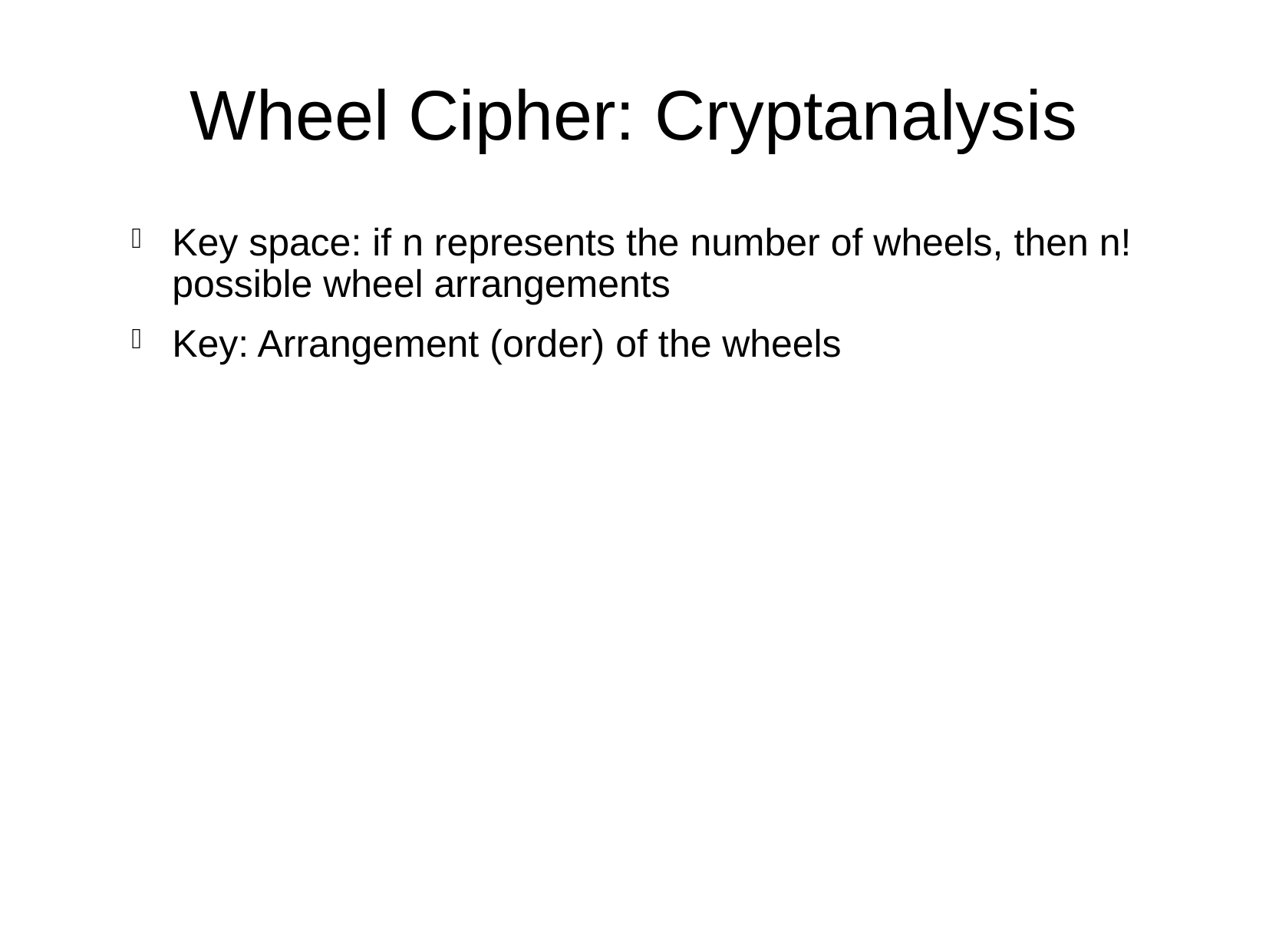

# Wheel Cipher: Cryptanalysis
Key space: if n represents the number of wheels, then n! possible wheel arrangements
Key: Arrangement (order) of the wheels